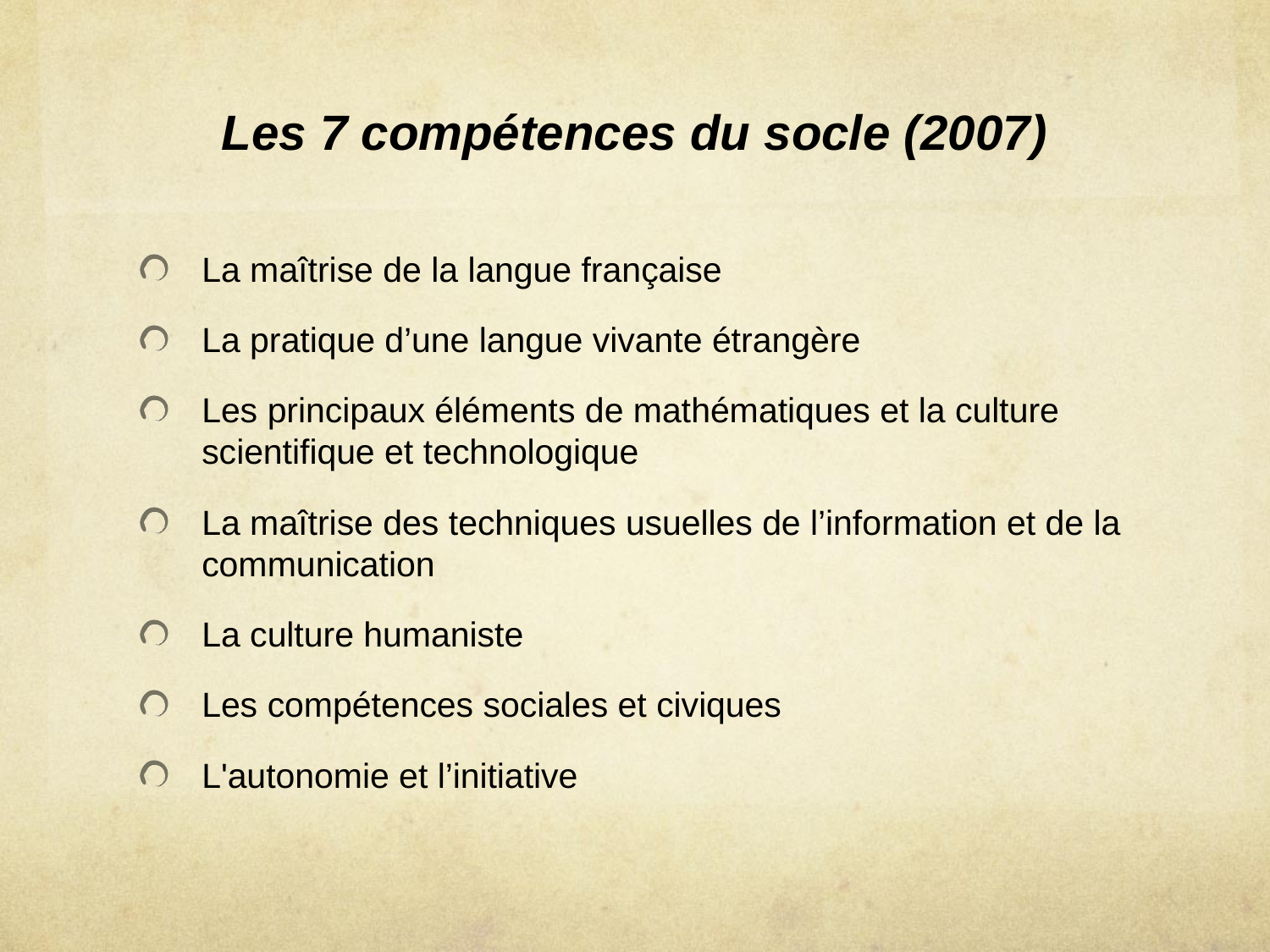

# Les 7 compétences du socle (2007)
La maîtrise de la langue française
La pratique d’une langue vivante étrangère
Les principaux éléments de mathématiques et la culture scientifique et technologique
La maîtrise des techniques usuelles de l’information et de la communication
La culture humaniste
Les compétences sociales et civiques
L'autonomie et l’initiative